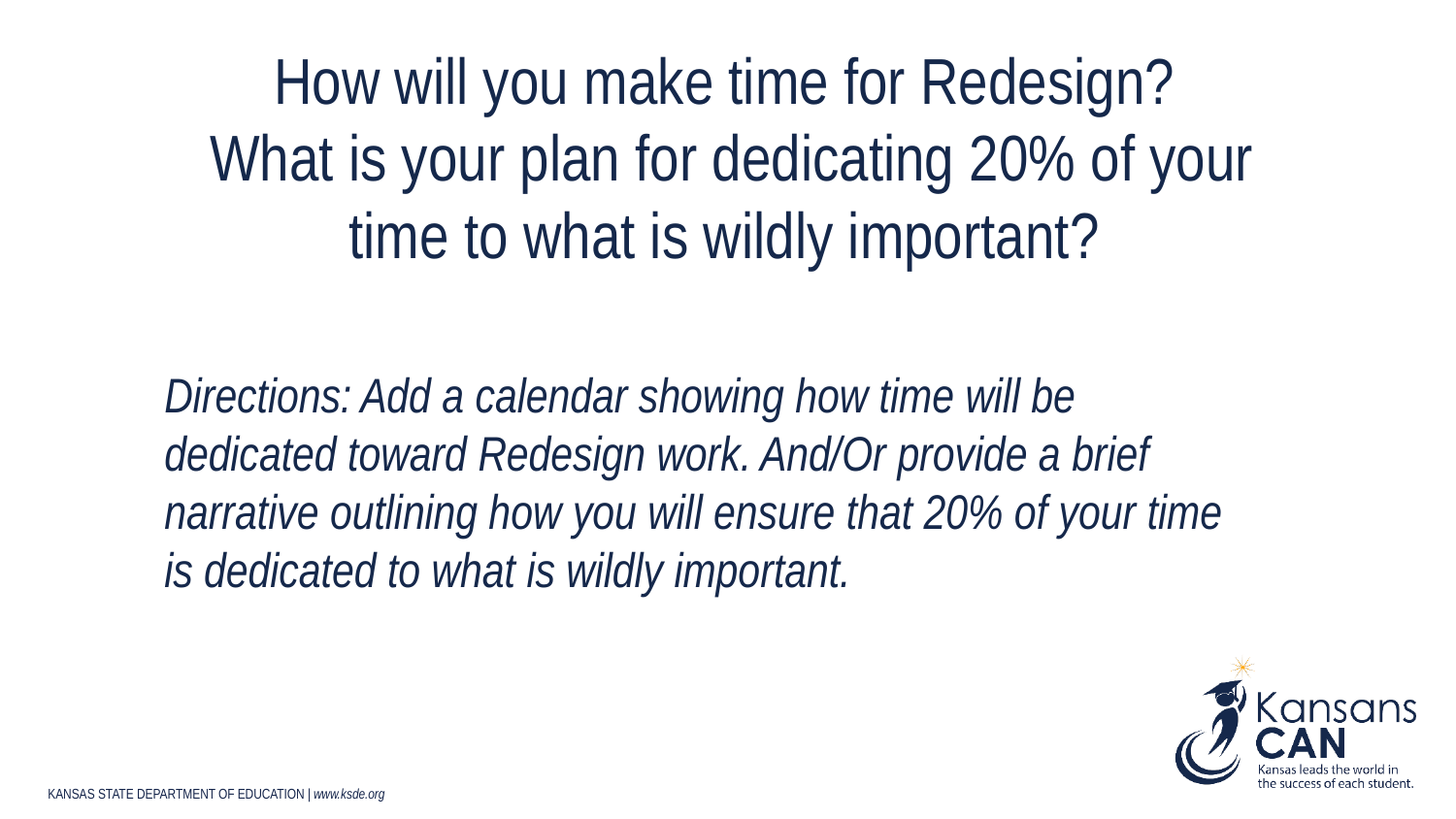

# How will you make time for Redesign?
What is your plan for dedicating 20% of your time to what is wildly important?
Directions: Add a calendar showing how time will be dedicated toward Redesign work. And/Or provide a brief narrative outlining how you will ensure that 20% of your time is dedicated to what is wildly important.